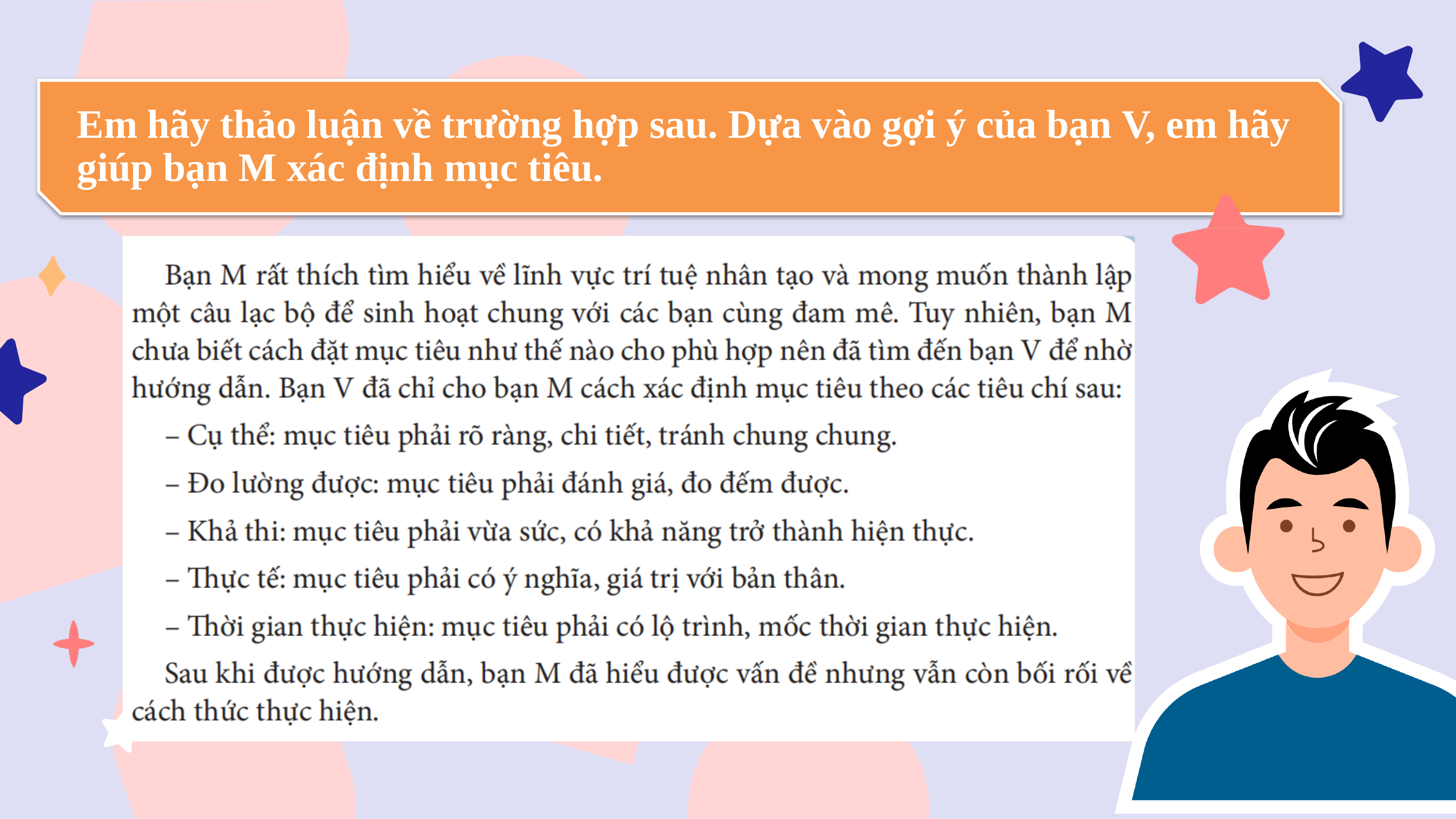

# Em hãy thảo luận về trường hợp sau. Dựa vào gợi ý của bạn V, em hãy  giúp bạn M xác định mục tiêu.